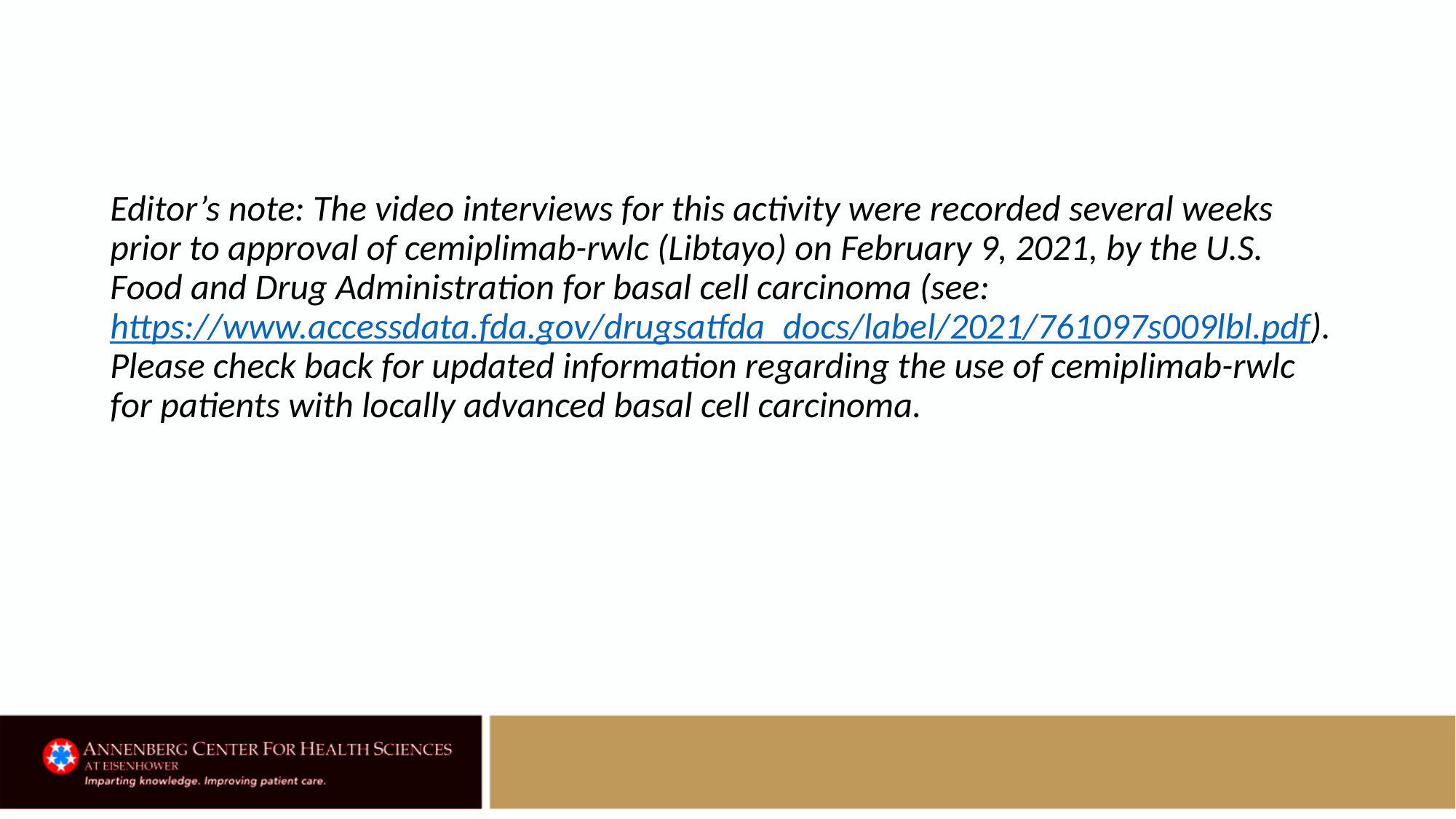

# Editor’s note: The video interviews for this activity were recorded several weeks prior to approval of cemiplimab-rwlc (Libtayo) on February 9, 2021, by the U.S. Food and Drug Administration for basal cell carcinoma (see: https://www.accessdata.fda.gov/drugsatfda_docs/label/2021/761097s009lbl.pdf). Please check back for updated information regarding the use of cemiplimab-rwlc for patients with locally advanced basal cell carcinoma.